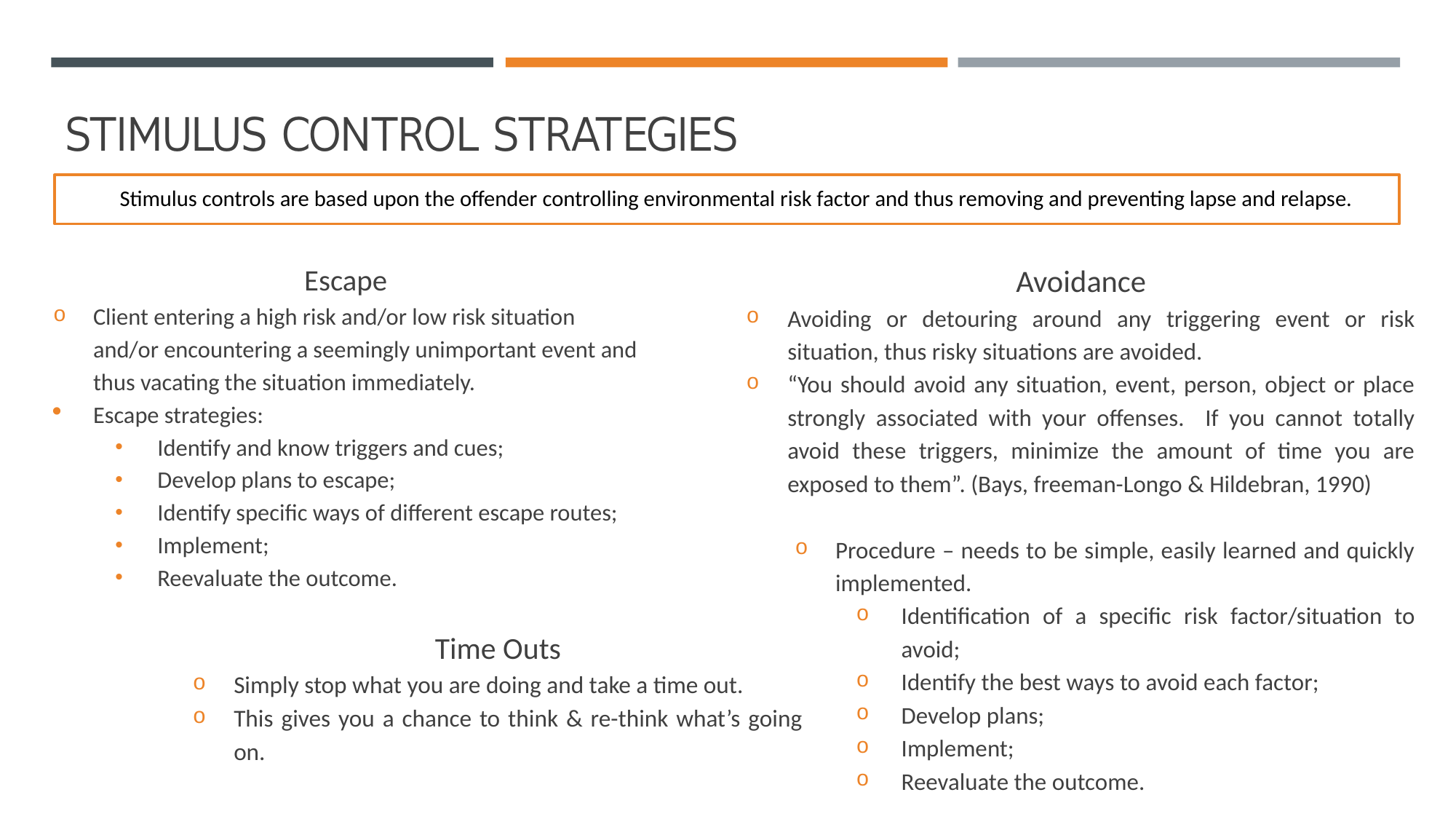

# Stimulus control strategies
Stimulus controls are based upon the offender controlling environmental risk factor and thus removing and preventing lapse and relapse.

Escape
Client entering a high risk and/or low risk situation and/or encountering a seemingly unimportant event and thus vacating the situation immediately.
Escape strategies:
Identify and know triggers and cues;
Develop plans to escape;
Identify specific ways of different escape routes;
Implement;
Reevaluate the outcome.

Avoidance
Avoiding or detouring around any triggering event or risk situation, thus risky situations are avoided.
“You should avoid any situation, event, person, object or place strongly associated with your offenses.  If you cannot totally avoid these triggers, minimize the amount of time you are exposed to them”. (Bays, freeman-Longo & Hildebran, 1990)

Procedure – needs to be simple, easily learned and quickly implemented.
Identification of a specific risk factor/situation to avoid;
Identify the best ways to avoid each factor;
Develop plans;
Implement;
Reevaluate the outcome.

Time Outs
Simply stop what you are doing and take a time out.
This gives you a chance to think & re-think what’s going on.